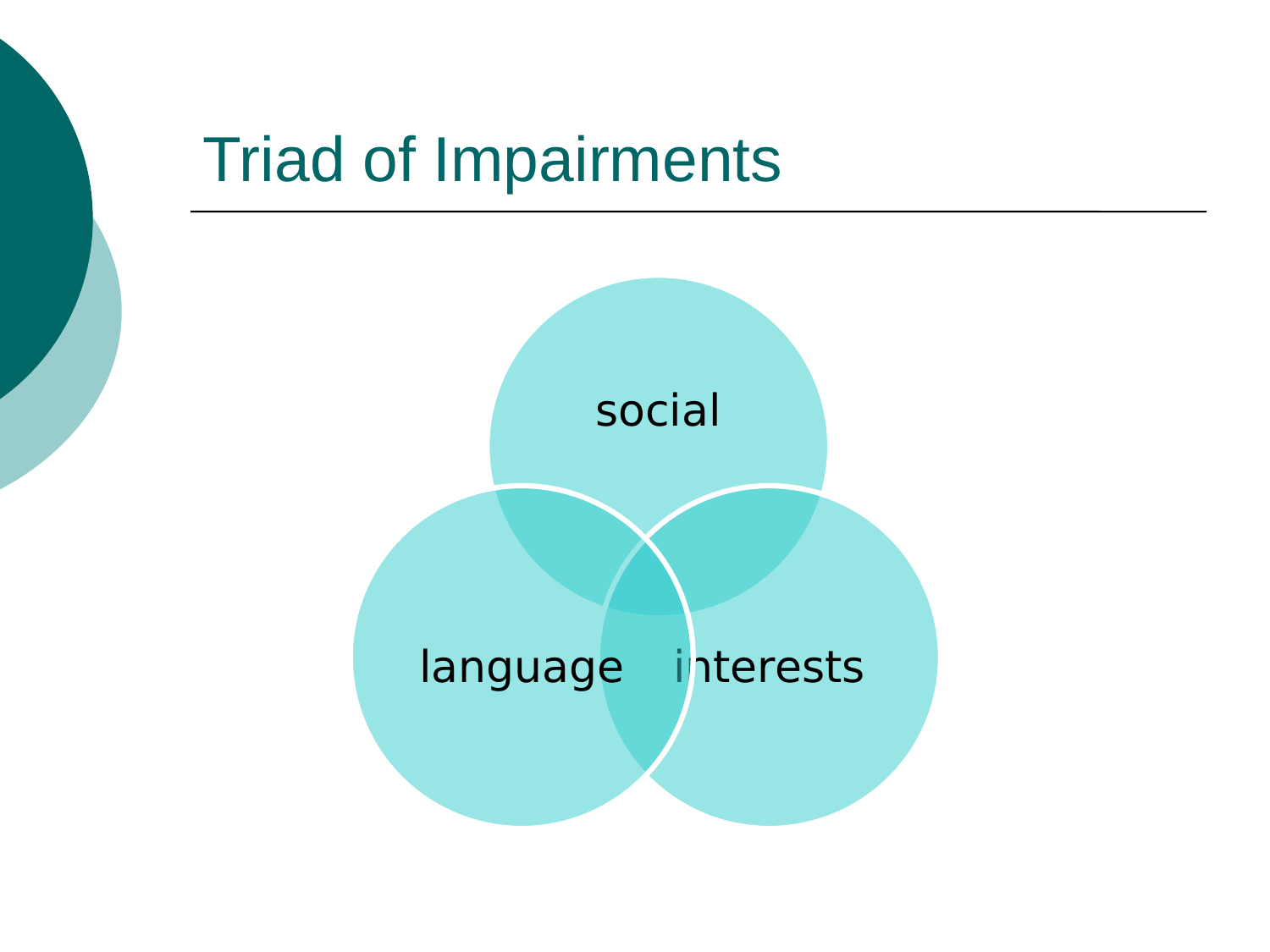

# Triad of Impairments
social
interests
language